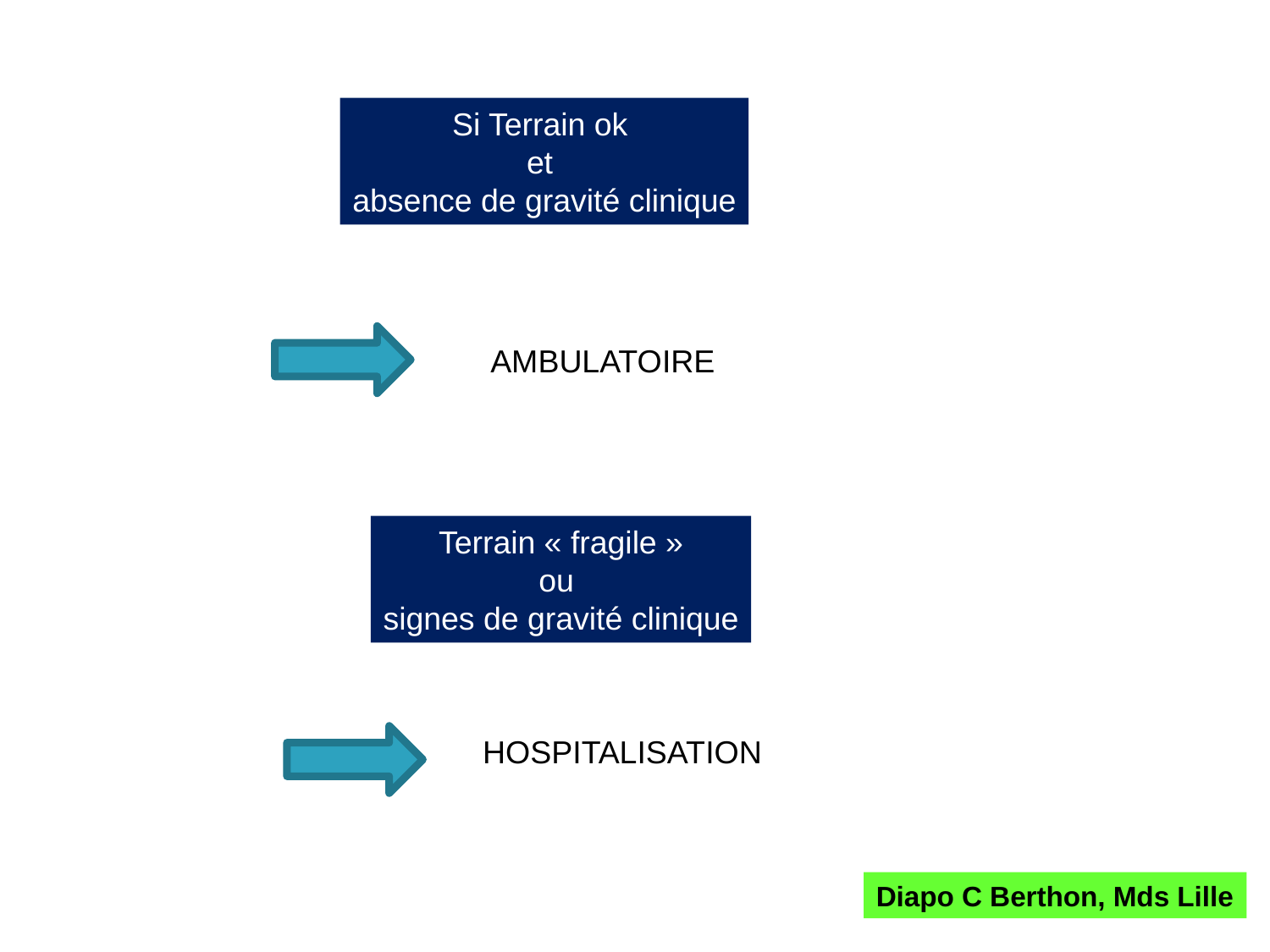

Si Terrain ok
et
absence de gravité clinique

AMBULATOIRE
Terrain « fragile »
ou
signes de gravité clinique

HOSPITALISATION
Diapo C Berthon, Mds Lille